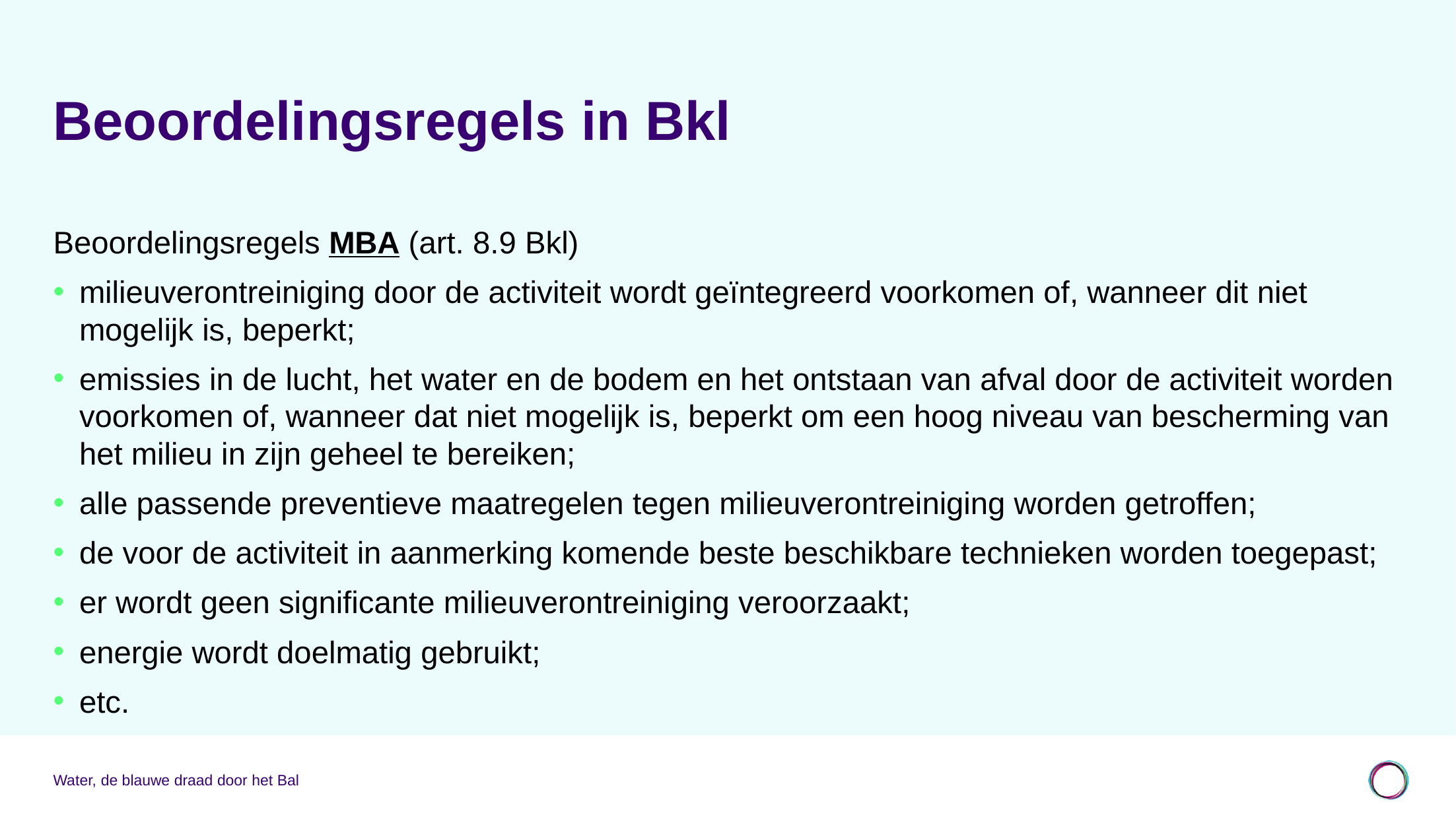

# Beoordelingsregels in Bkl
Beoordelingsregels MBA (art. 8.9 Bkl)
milieuverontreiniging door de activiteit wordt geïntegreerd voorkomen of, wanneer dit niet mogelijk is, beperkt;
emissies in de lucht, het water en de bodem en het ontstaan van afval door de activiteit worden voorkomen of, wanneer dat niet mogelijk is, beperkt om een hoog niveau van bescherming van het milieu in zijn geheel te bereiken;
alle passende preventieve maatregelen tegen milieuverontreiniging worden getroffen;
de voor de activiteit in aanmerking komende beste beschikbare technieken worden toegepast;
er wordt geen significante milieuverontreiniging veroorzaakt;
energie wordt doelmatig gebruikt;
etc.

Water, de blauwe draad door het Bal